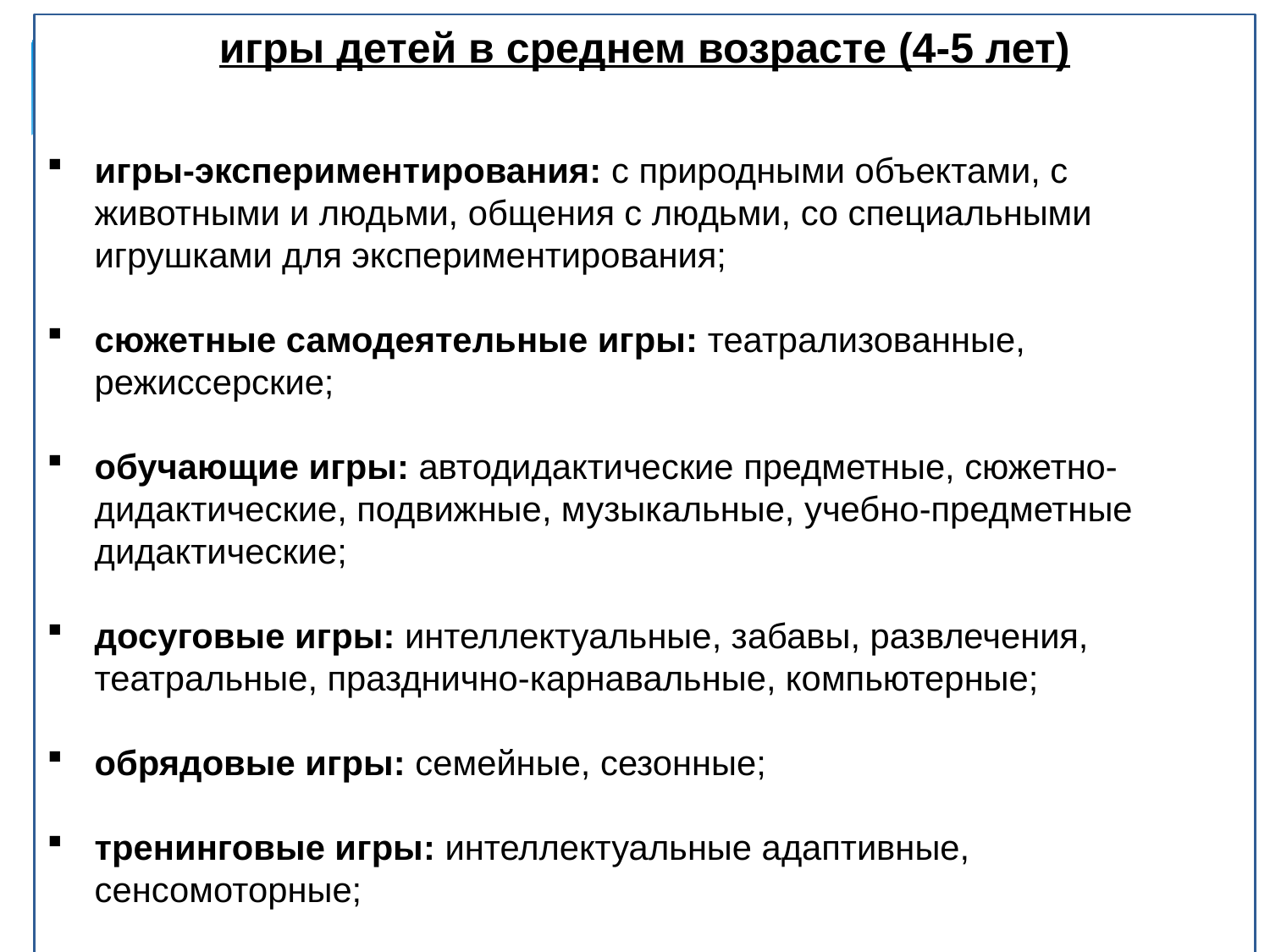

игры детей в среднем возрасте (4-5 лет)

игры-экспериментирования: с природными объектами, с животными и людьми, общения с людьми, со специальными игрушками для экспериментирования;

сюжетные самодеятельные игры: театрализованные, режиссерские;

обучающие игры: автодидактические предметные, сюжетно-дидактические, подвижные, музыкальные, учебно-предметные дидактические;

досуговые игры: интеллектуальные, забавы, развлечения, театральные, празднично-карнавальные, компьютерные;

обрядовые игры: семейные, сезонные;

тренинговые игры: интеллектуальные адаптивные, сенсомоторные;